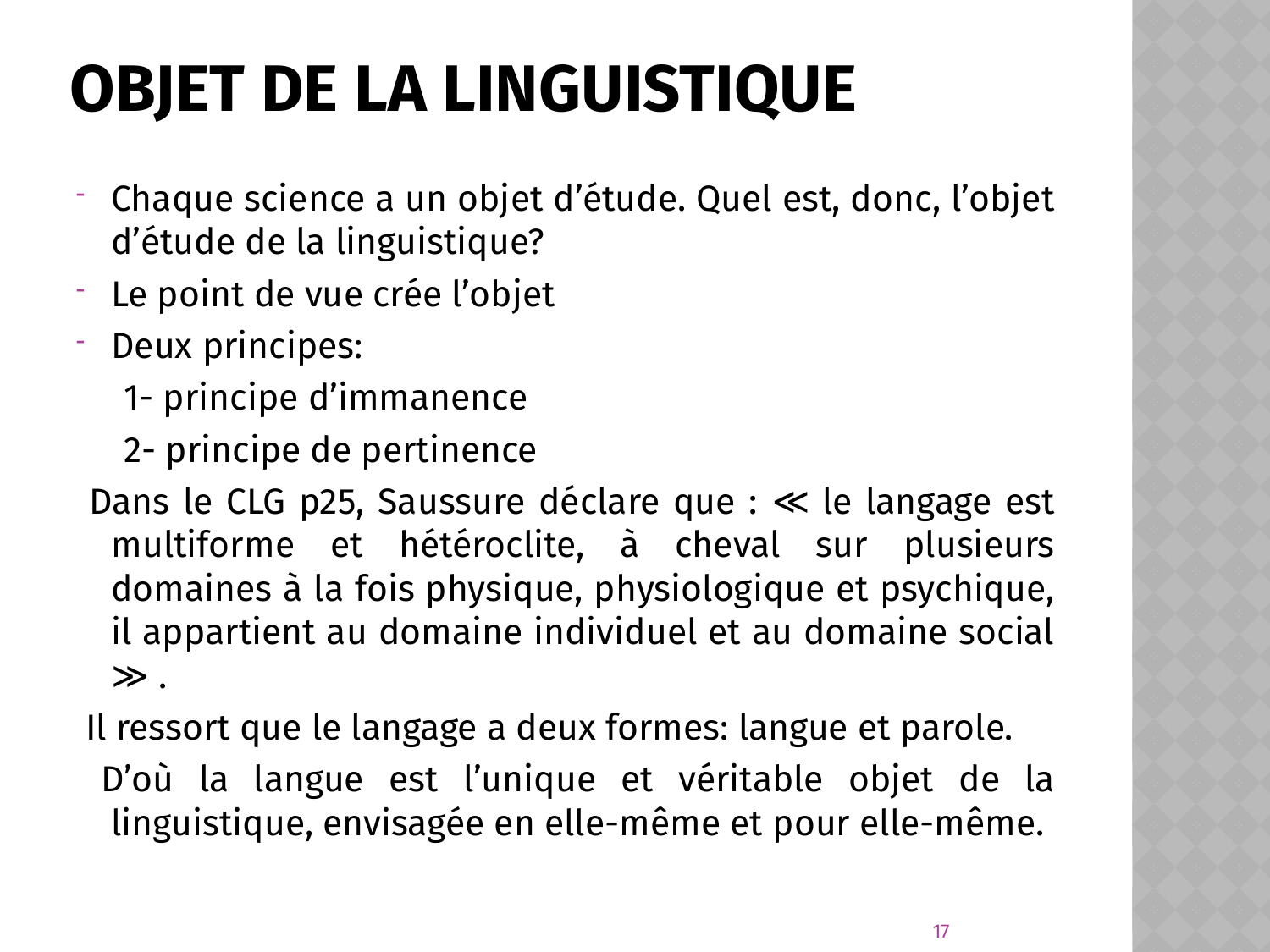

# Objet de la linguistique
Chaque science a un objet d’étude. Quel est, donc, l’objet d’étude de la linguistique?
Le point de vue crée l’objet
Deux principes:
     1- principe d’immanence
     2- principe de pertinence
 Dans le CLG p25, Saussure déclare que : ≪ le langage est multiforme et hétéroclite, à cheval sur plusieurs domaines à la fois physique, physiologique et psychique, il appartient au domaine individuel et au domaine social ≫ .
 Il ressort que le langage a deux formes: langue et parole.
 D’où la langue est l’unique et véritable objet de la linguistique, envisagée en elle-même et pour elle-même.

17